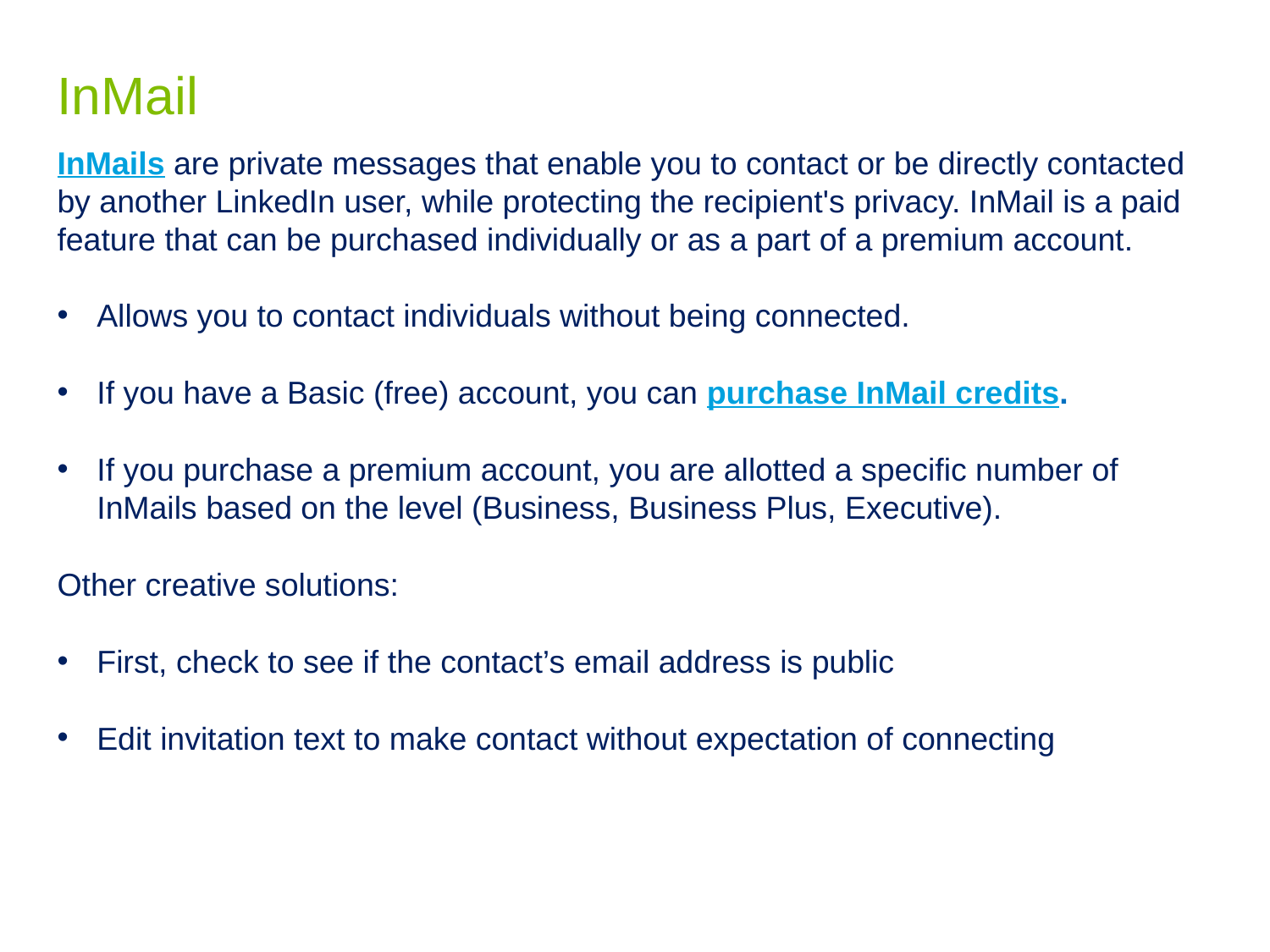

# InMail
InMails are private messages that enable you to contact or be directly contacted by another LinkedIn user, while protecting the recipient's privacy. InMail is a paid feature that can be purchased individually or as a part of a premium account.
Allows you to contact individuals without being connected.
If you have a Basic (free) account, you can purchase InMail credits.
If you purchase a premium account, you are allotted a specific number of InMails based on the level (Business, Business Plus, Executive).
Other creative solutions:
First, check to see if the contact’s email address is public
Edit invitation text to make contact without expectation of connecting